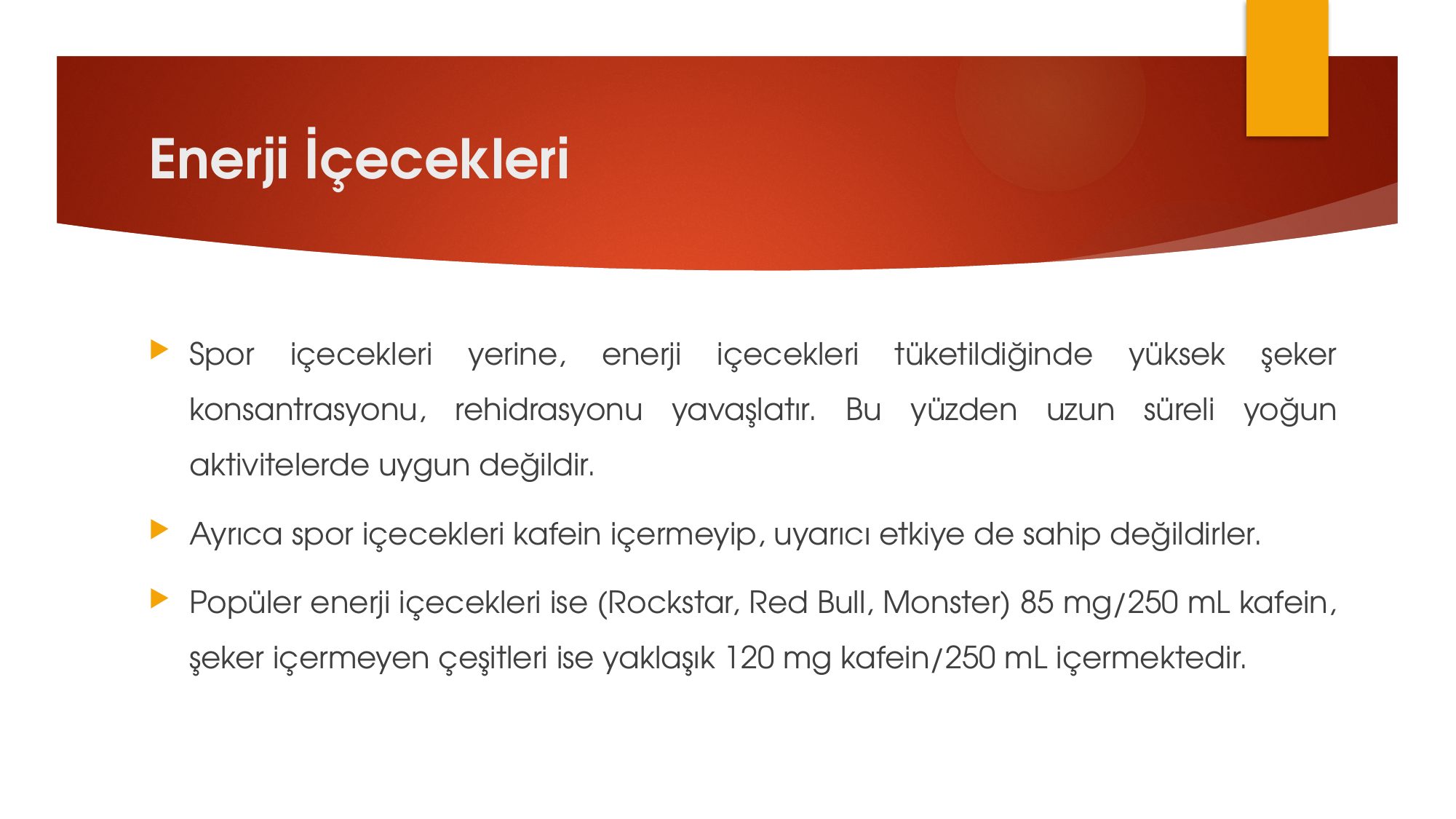

# Enerji İçecekleri
Spor içecekleri yerine, enerji içecekleri tüketildiğinde yüksek şeker konsantrasyonu, rehidrasyonu yavaşlatır. Bu yüzden uzun süreli yoğun aktivitelerde uygun değildir.
Ayrıca spor içecekleri kafein içermeyip, uyarıcı etkiye de sahip değildirler.
Popüler enerji içecekleri ise (Rockstar, Red Bull, Monster) 85 mg/250 mL kafein, şeker içermeyen çeşitleri ise yaklaşık 120 mg kafein/250 mL içermektedir.